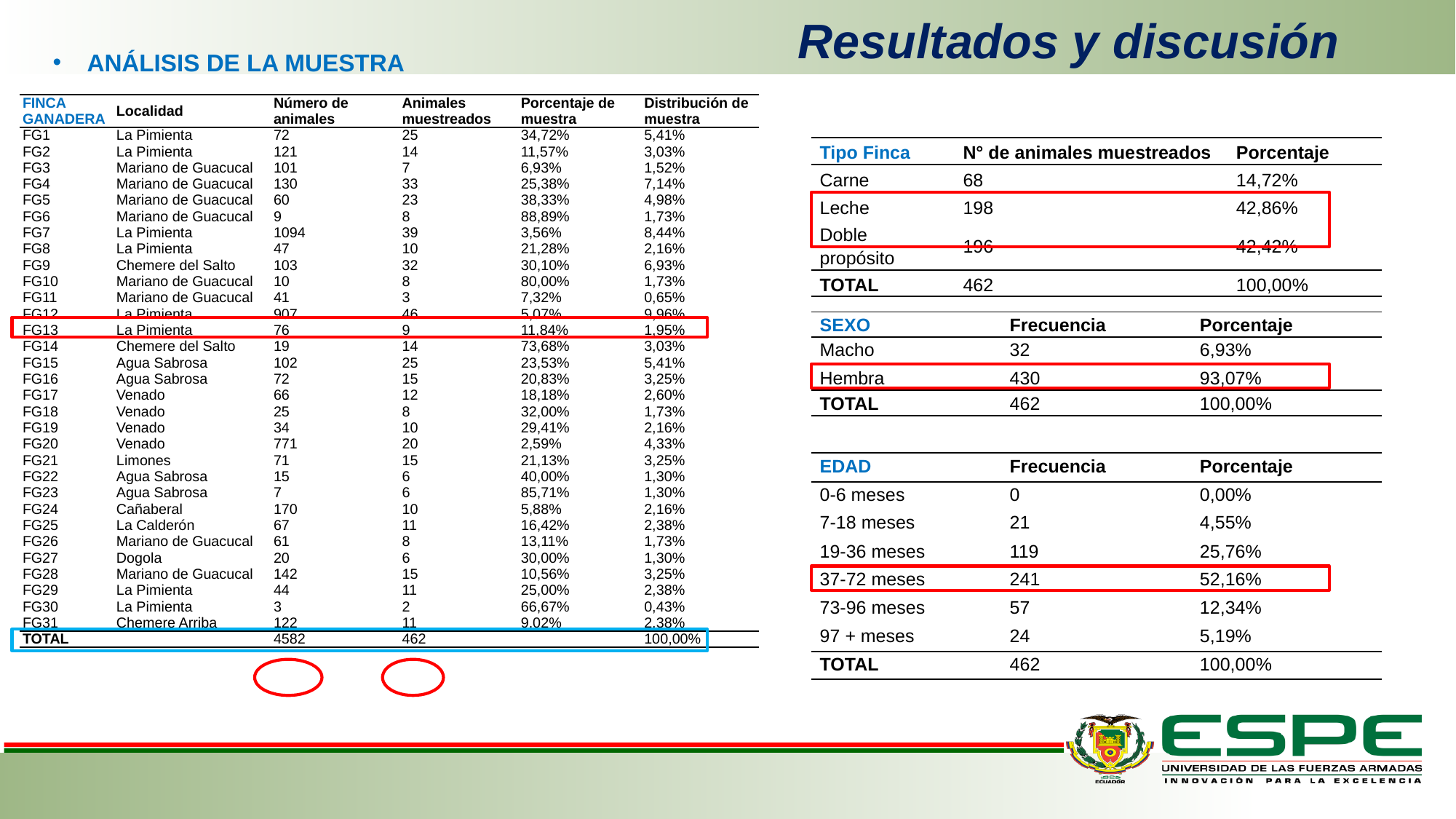

Resultados y discusión
ANÁLISIS DE LA MUESTRA
| FINCA GANADERA | Localidad | Número de animales | Animales muestreados | Porcentaje de muestra | Distribución de muestra |
| --- | --- | --- | --- | --- | --- |
| FG1 | La Pimienta | 72 | 25 | 34,72% | 5,41% |
| FG2 | La Pimienta | 121 | 14 | 11,57% | 3,03% |
| FG3 | Mariano de Guacucal | 101 | 7 | 6,93% | 1,52% |
| FG4 | Mariano de Guacucal | 130 | 33 | 25,38% | 7,14% |
| FG5 | Mariano de Guacucal | 60 | 23 | 38,33% | 4,98% |
| FG6 | Mariano de Guacucal | 9 | 8 | 88,89% | 1,73% |
| FG7 | La Pimienta | 1094 | 39 | 3,56% | 8,44% |
| FG8 | La Pimienta | 47 | 10 | 21,28% | 2,16% |
| FG9 | Chemere del Salto | 103 | 32 | 30,10% | 6,93% |
| FG10 | Mariano de Guacucal | 10 | 8 | 80,00% | 1,73% |
| FG11 | Mariano de Guacucal | 41 | 3 | 7,32% | 0,65% |
| FG12 | La Pimienta | 907 | 46 | 5,07% | 9,96% |
| FG13 | La Pimienta | 76 | 9 | 11,84% | 1,95% |
| FG14 | Chemere del Salto | 19 | 14 | 73,68% | 3,03% |
| FG15 | Agua Sabrosa | 102 | 25 | 23,53% | 5,41% |
| FG16 | Agua Sabrosa | 72 | 15 | 20,83% | 3,25% |
| FG17 | Venado | 66 | 12 | 18,18% | 2,60% |
| FG18 | Venado | 25 | 8 | 32,00% | 1,73% |
| FG19 | Venado | 34 | 10 | 29,41% | 2,16% |
| FG20 | Venado | 771 | 20 | 2,59% | 4,33% |
| FG21 | Limones | 71 | 15 | 21,13% | 3,25% |
| FG22 | Agua Sabrosa | 15 | 6 | 40,00% | 1,30% |
| FG23 | Agua Sabrosa | 7 | 6 | 85,71% | 1,30% |
| FG24 | Cañaberal | 170 | 10 | 5,88% | 2,16% |
| FG25 | La Calderón | 67 | 11 | 16,42% | 2,38% |
| FG26 | Mariano de Guacucal | 61 | 8 | 13,11% | 1,73% |
| FG27 | Dogola | 20 | 6 | 30,00% | 1,30% |
| FG28 | Mariano de Guacucal | 142 | 15 | 10,56% | 3,25% |
| FG29 | La Pimienta | 44 | 11 | 25,00% | 2,38% |
| FG30 | La Pimienta | 3 | 2 | 66,67% | 0,43% |
| FG31 | Chemere Arriba | 122 | 11 | 9,02% | 2,38% |
| TOTAL |  | 4582 | 462 |  | 100,00% |
| Tipo Finca | N° de animales muestreados | Porcentaje |
| --- | --- | --- |
| Carne | 68 | 14,72% |
| Leche | 198 | 42,86% |
| Doble propósito | 196 | 42,42% |
| TOTAL | 462 | 100,00% |

| SEXO | Frecuencia | Porcentaje |
| --- | --- | --- |
| Macho | 32 | 6,93% |
| Hembra | 430 | 93,07% |
| TOTAL | 462 | 100,00% |

| EDAD | Frecuencia | Porcentaje |
| --- | --- | --- |
| 0-6 meses | 0 | 0,00% |
| 7-18 meses | 21 | 4,55% |
| 19-36 meses | 119 | 25,76% |
| 37-72 meses | 241 | 52,16% |
| 73-96 meses | 57 | 12,34% |
| 97 + meses | 24 | 5,19% |
| TOTAL | 462 | 100,00% |